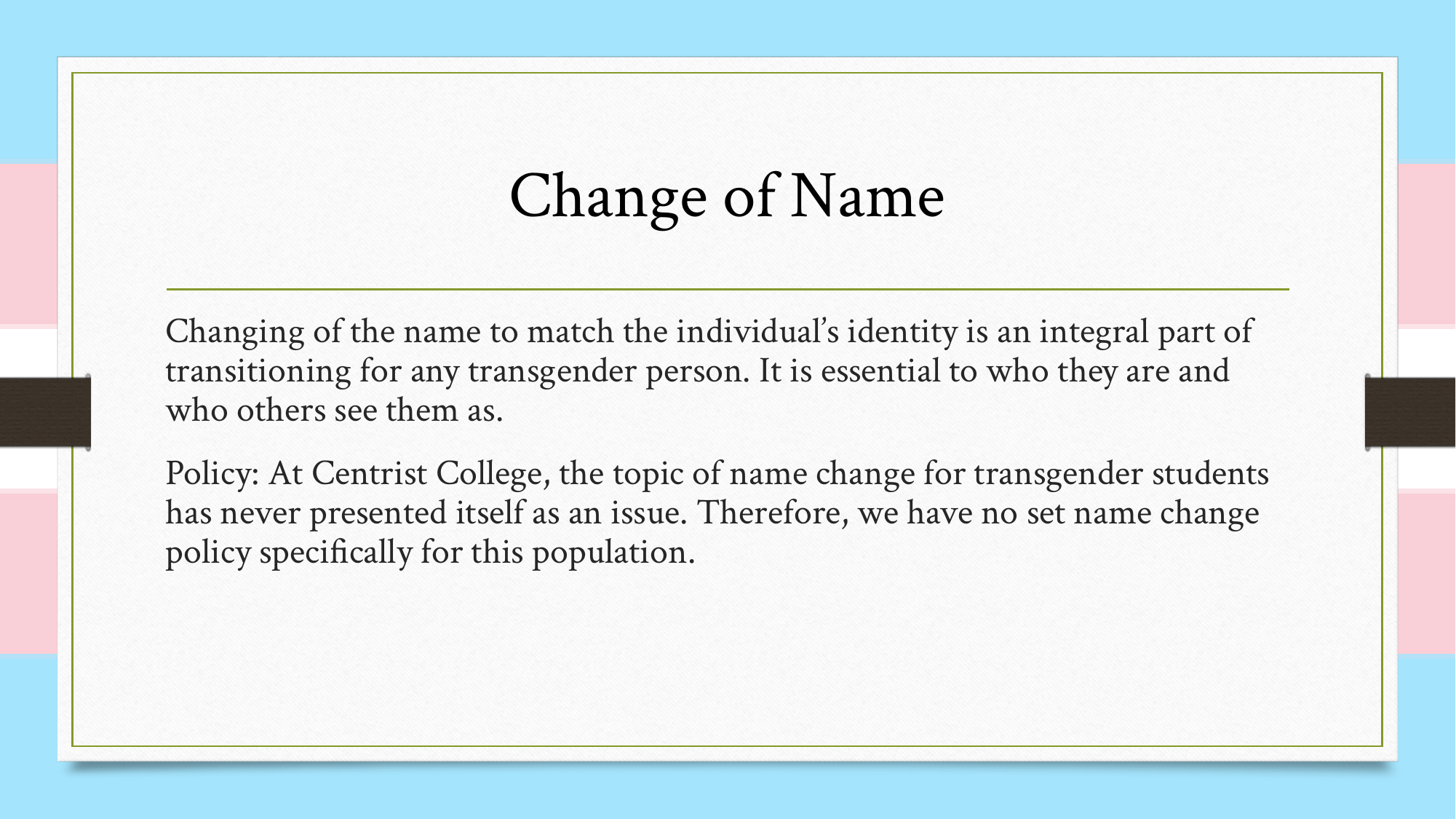

# Change of Name
Changing of the name to match the individual’s identity is an integral part of transitioning for any transgender person. It is essential to who they are and who others see them as.
Policy: At Centrist College, the topic of name change for transgender students has never presented itself as an issue. Therefore, we have no set name change policy specifically for this population.